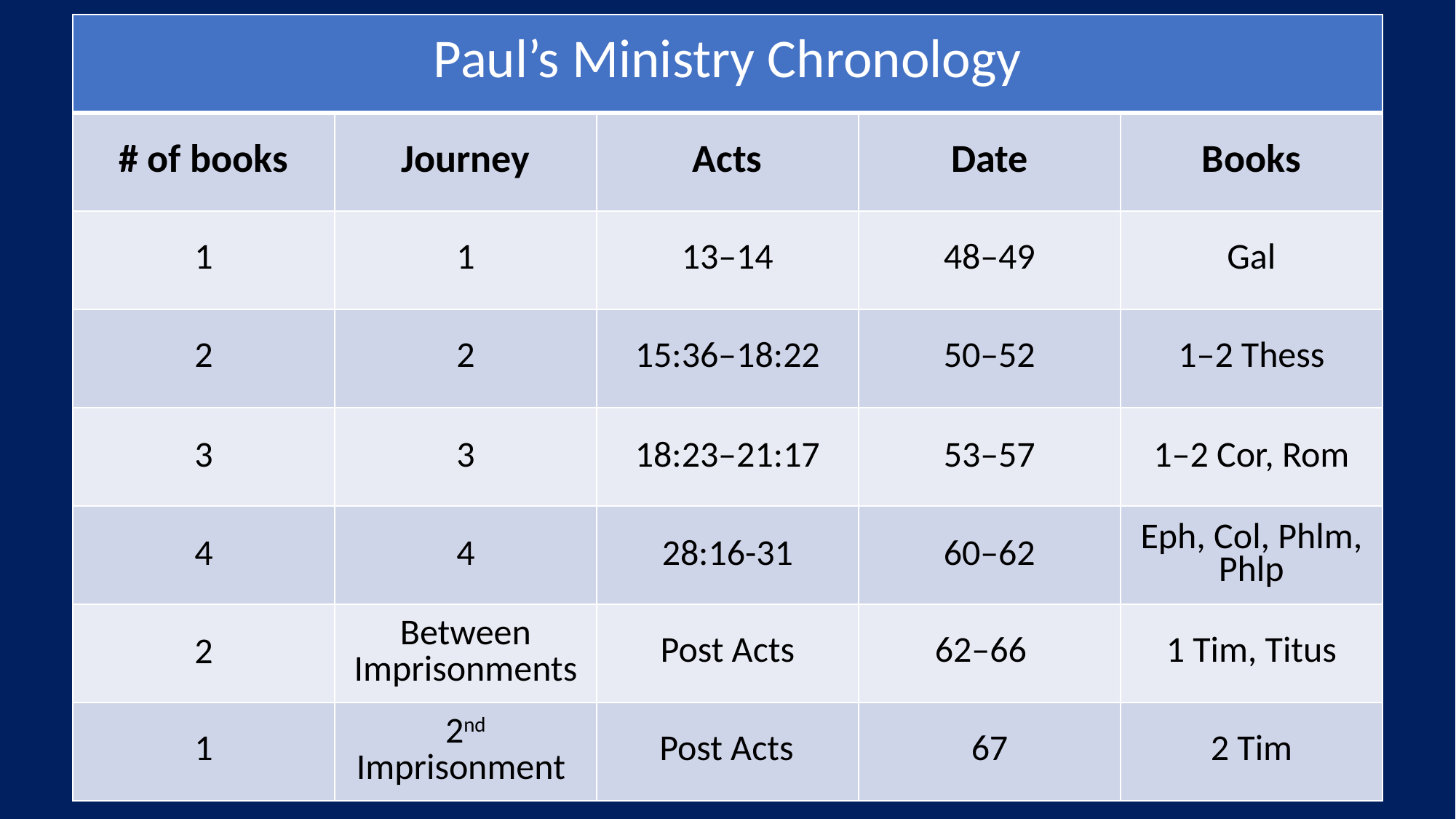

| Paul’s Ministry Chronology |  |  |  |  |
| --- | --- | --- | --- | --- |
| # of books | Journey | Acts | Date | Books |
| 1 | 1 | 13–14 | 48–49 | Gal |
| 2 | 2 | 15:36–18:22 | 50–52 | 1–2 Thess |
| 3 | 3 | 18:23–21:17 | 53–57 | 1–2 Cor, Rom |
| 4 | 4 | 28:16-31 | 60–62 | Eph, Col, Phlm, Phlp |
| 2 | Between Imprisonments | Post Acts | 62–66 | 1 Tim, Titus |
| 1 | 2nd Imprisonment | Post Acts | 67 | 2 Tim |